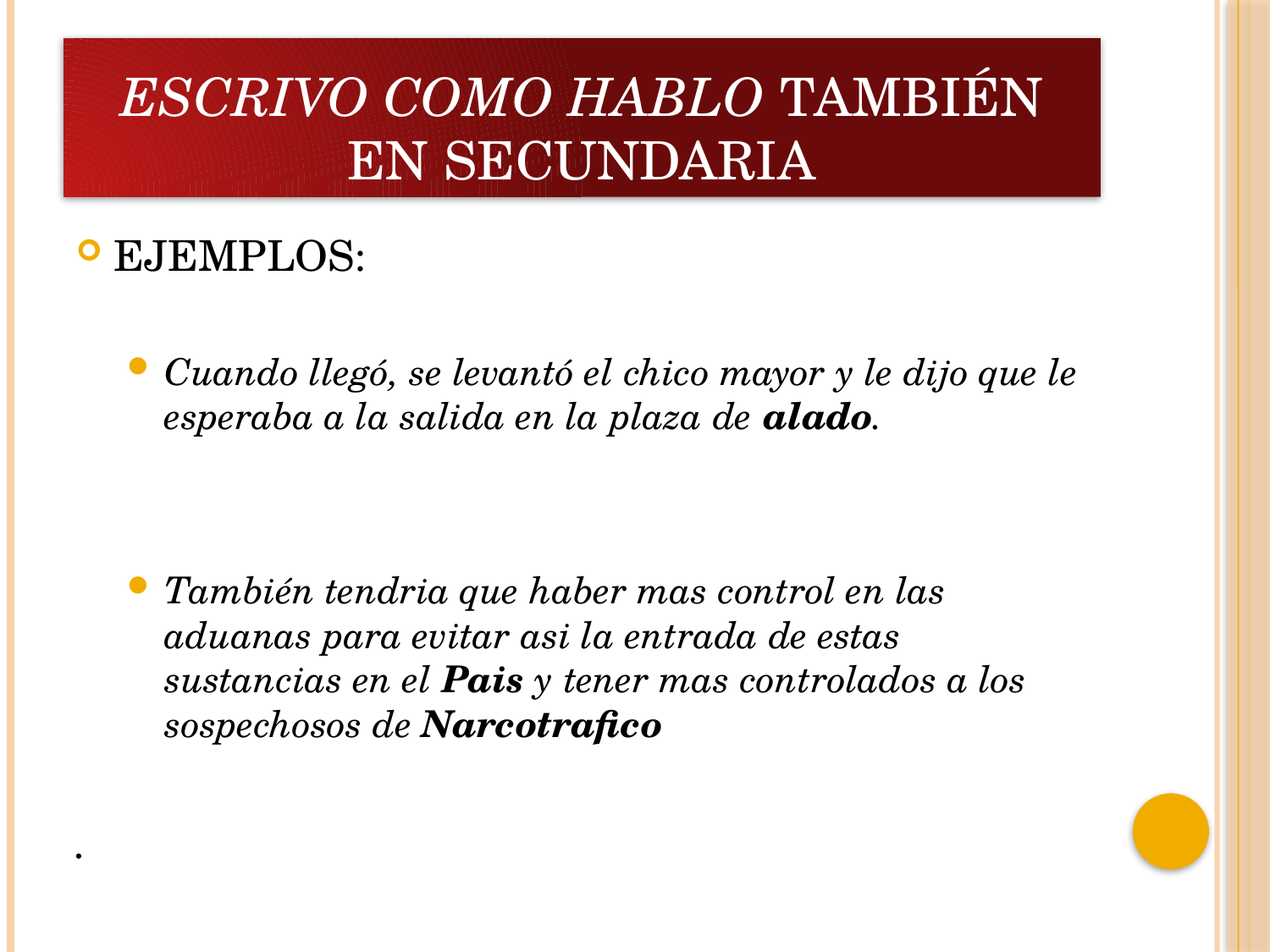

# Escrivo como hablo también en secundaria
EJEMPLOS:

Cuando llegó, se levantó el chico mayor y le dijo que le esperaba a la salida en la plaza de alado.

También tendria que haber mas control en las aduanas para evitar asi la entrada de estas sustancias en el Pais y tener mas controlados a los sospechosos de Narcotrafico

.